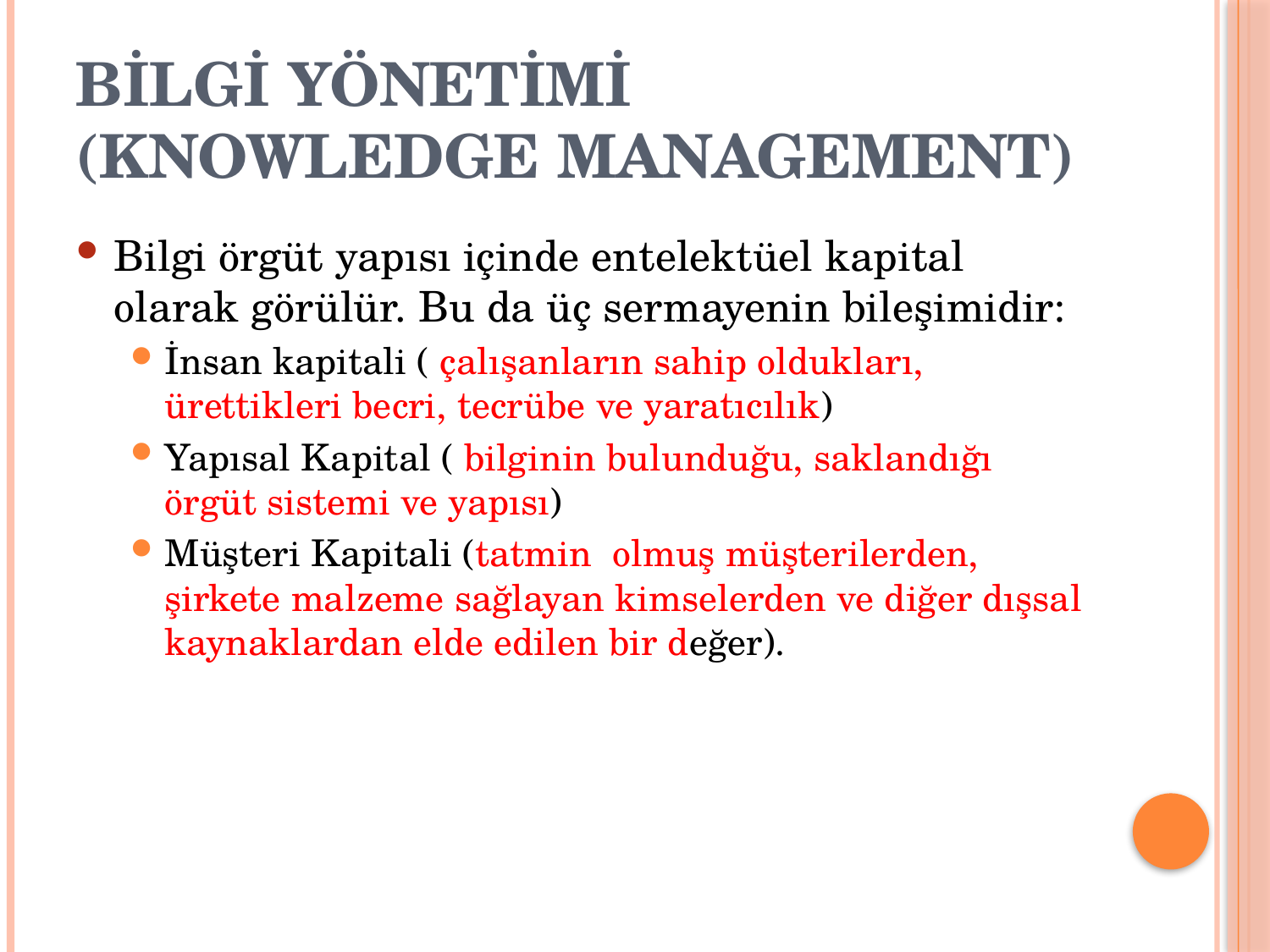

# Bilgi Yönetimi (Knowledge Management)
Bilgi örgüt yapısı içinde entelektüel kapital olarak görülür. Bu da üç sermayenin bileşimidir:
İnsan kapitali ( çalışanların sahip oldukları, ürettikleri becri, tecrübe ve yaratıcılık)
Yapısal Kapital ( bilginin bulunduğu, saklandığı örgüt sistemi ve yapısı)
Müşteri Kapitali (tatmin  olmuş müşterilerden, şirkete malzeme sağlayan kimselerden ve diğer dışsal kaynaklardan elde edilen bir değer).